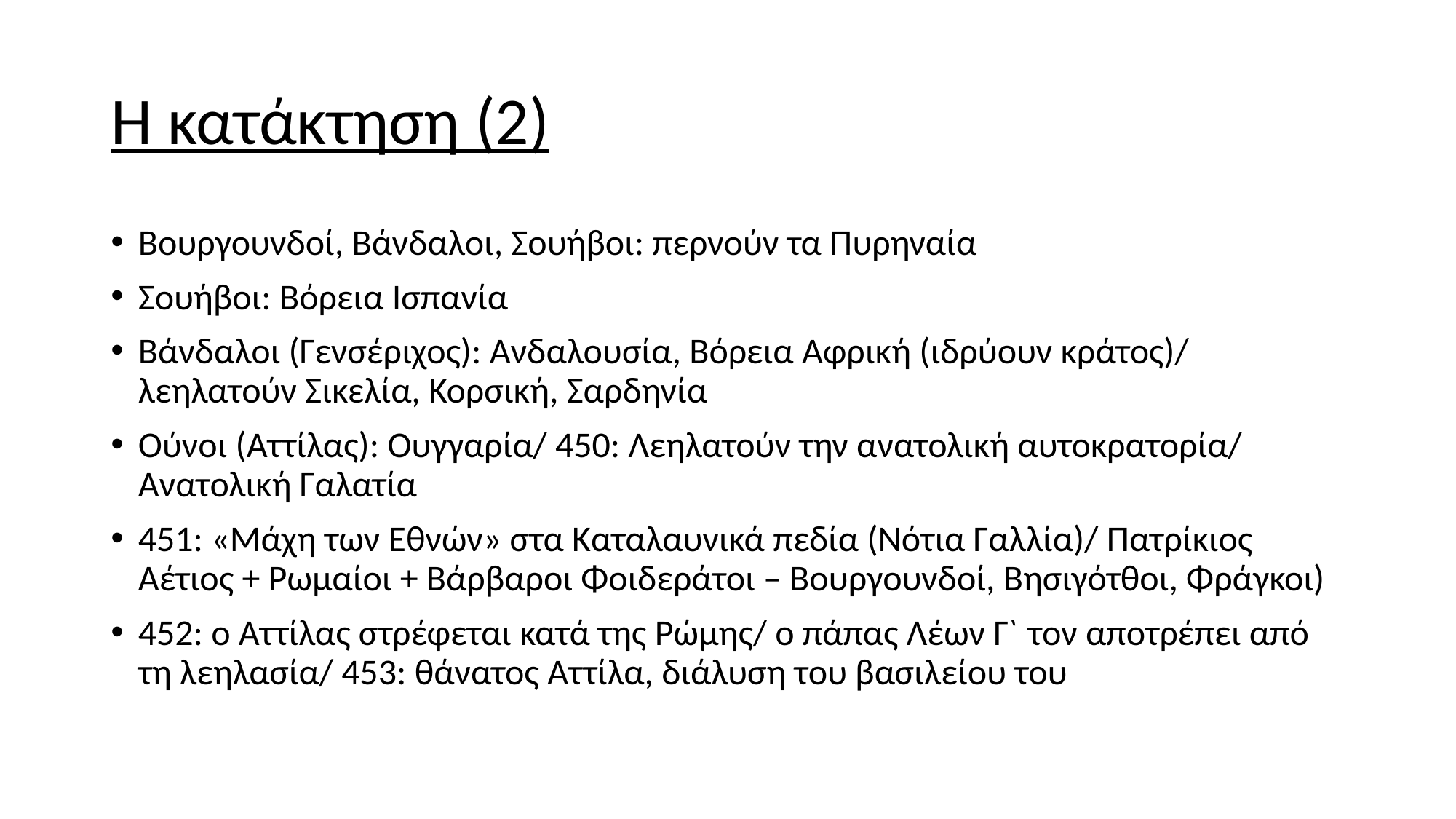

# Η κατάκτηση (2)
Βουργουνδοί, Βάνδαλοι, Σουήβοι: περνούν τα Πυρηναία
Σουήβοι: Βόρεια Ισπανία
Βάνδαλοι (Γενσέριχος): Ανδαλουσία, Βόρεια Αφρική (ιδρύουν κράτος)/ λεηλατούν Σικελία, Κορσική, Σαρδηνία
Ούνοι (Αττίλας): Ουγγαρία/ 450: Λεηλατούν την ανατολική αυτοκρατορία/ Ανατολική Γαλατία
451: «Μάχη των Εθνών» στα Καταλαυνικά πεδία (Νότια Γαλλία)/ Πατρίκιος Αέτιος + Ρωμαίοι + Βάρβαροι Φοιδεράτοι – Βουργουνδοί, Βησιγότθοι, Φράγκοι)
452: ο Αττίλας στρέφεται κατά της Ρώμης/ ο πάπας Λέων Γ` τον αποτρέπει από τη λεηλασία/ 453: θάνατος Αττίλα, διάλυση του βασιλείου του